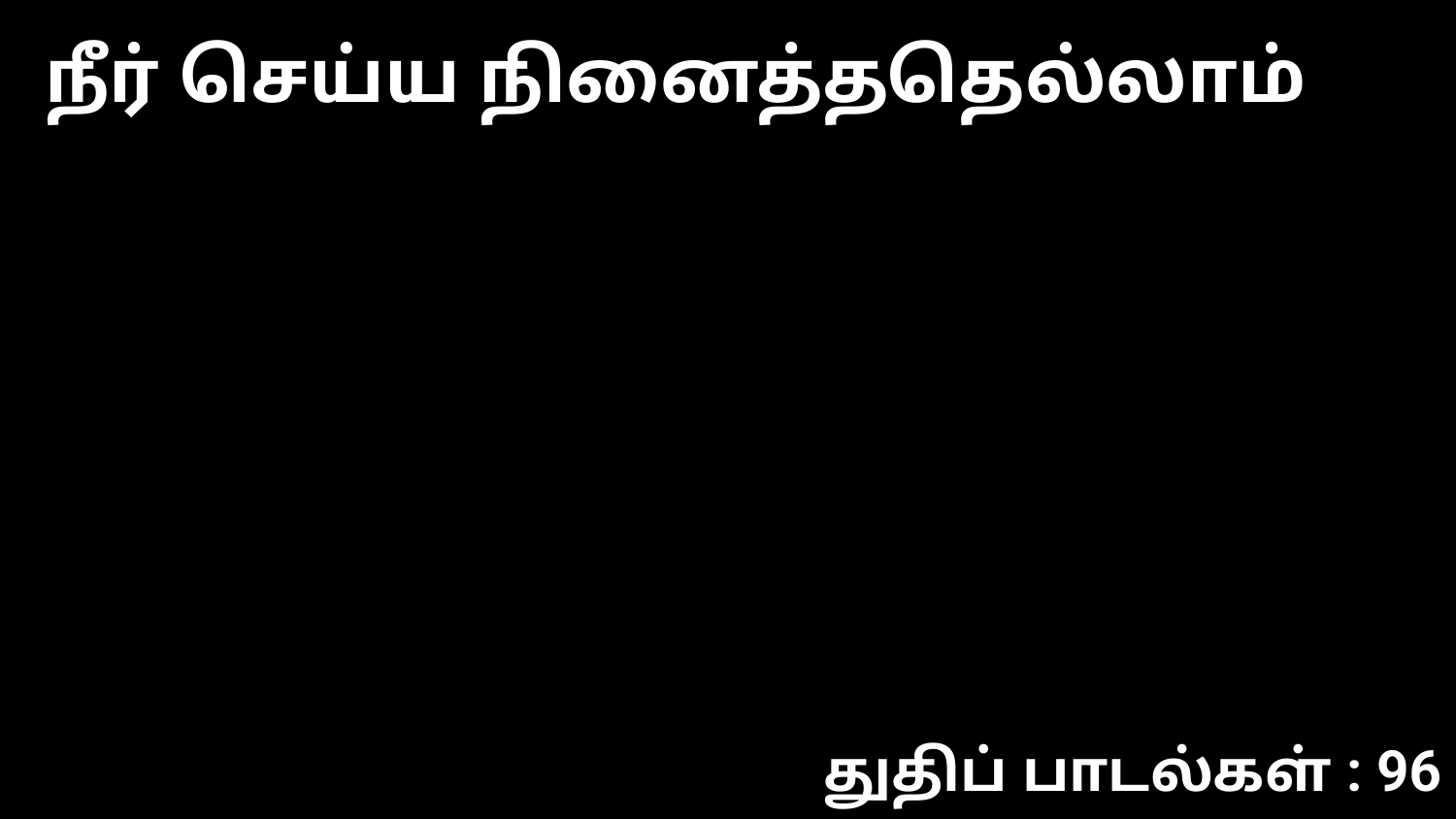

நீர் செய்ய நினைத்ததெல்லாம்
துதிப் பாடல்கள் : 96